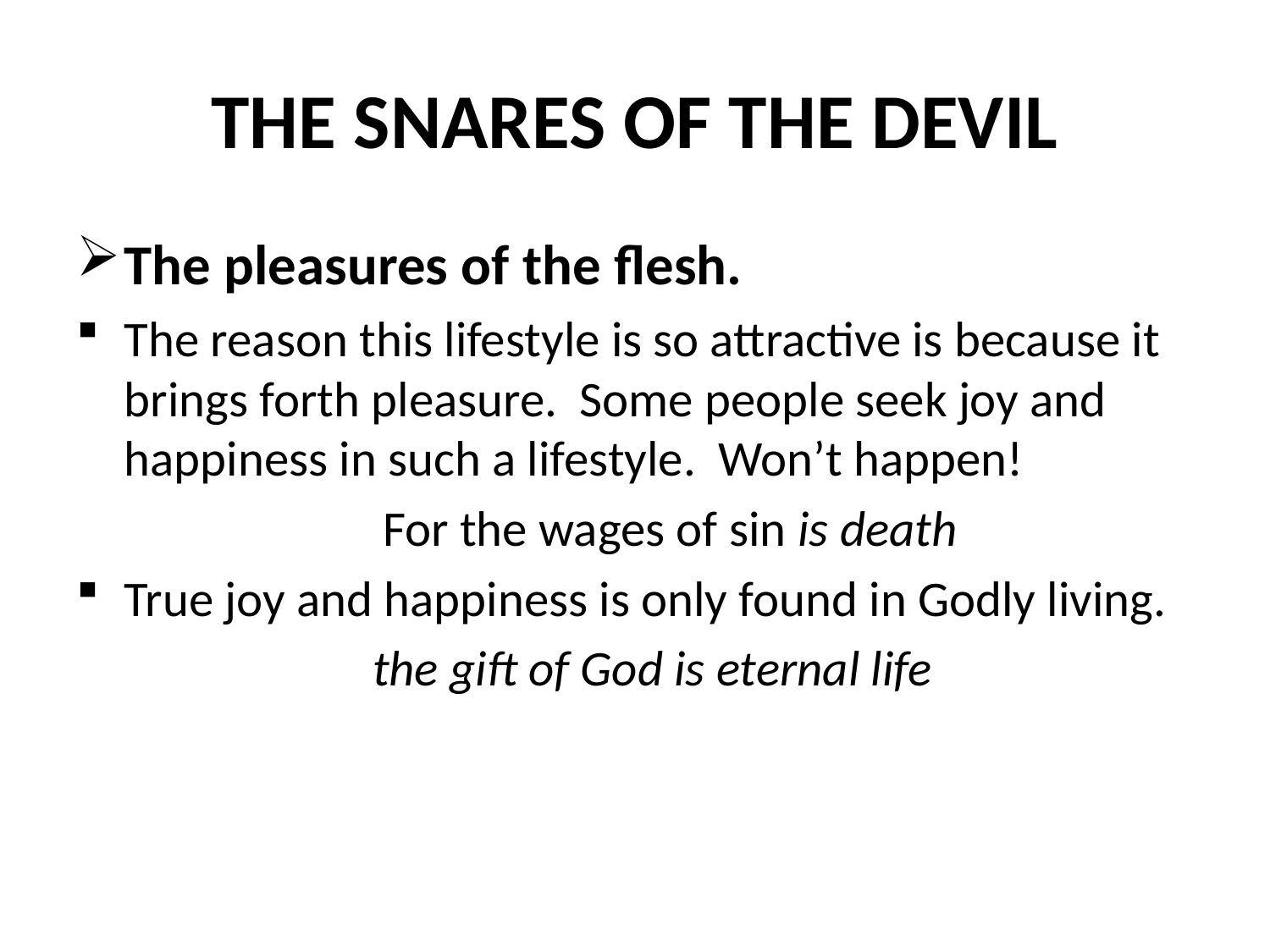

# THE SNARES OF THE DEVIL
The pleasures of the flesh.
The reason this lifestyle is so attractive is because it brings forth pleasure.  Some people seek joy and happiness in such a lifestyle.  Won’t happen!
	  For the wages of sin is death
True joy and happiness is only found in Godly living.
	 the gift of God is eternal life